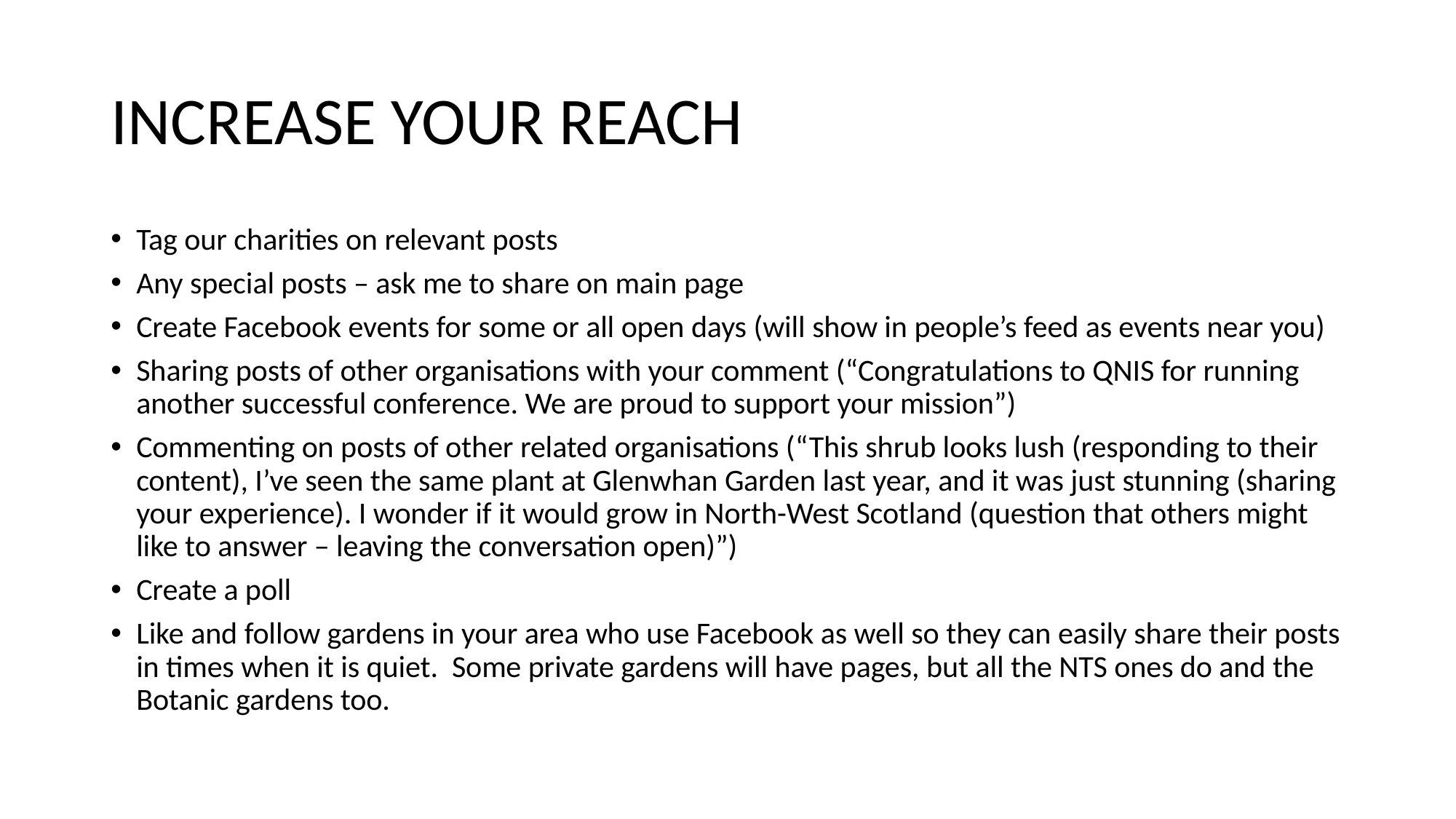

# INCREASE YOUR REACH
Tag our charities on relevant posts
Any special posts – ask me to share on main page
Create Facebook events for some or all open days (will show in people’s feed as events near you)
Sharing posts of other organisations with your comment (“Congratulations to QNIS for running another successful conference. We are proud to support your mission”)
Commenting on posts of other related organisations (“This shrub looks lush (responding to their content), I’ve seen the same plant at Glenwhan Garden last year, and it was just stunning (sharing your experience). I wonder if it would grow in North-West Scotland (question that others might like to answer – leaving the conversation open)”)
Create a poll
Like and follow gardens in your area who use Facebook as well so they can easily share their posts in times when it is quiet.  Some private gardens will have pages, but all the NTS ones do and the Botanic gardens too.